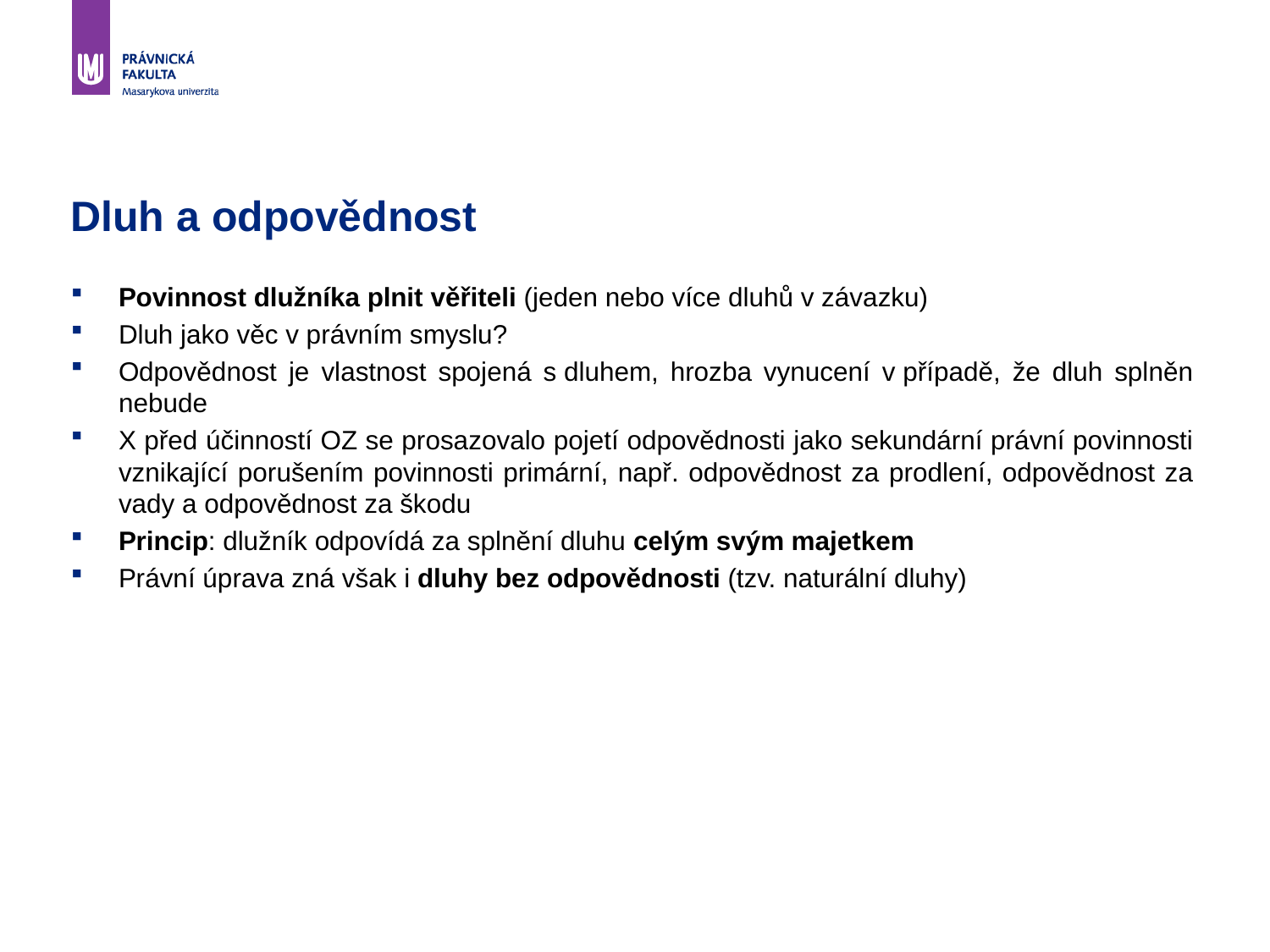

# Dluh a odpovědnost
Povinnost dlužníka plnit věřiteli (jeden nebo více dluhů v závazku)
Dluh jako věc v právním smyslu?
Odpovědnost je vlastnost spojená s dluhem, hrozba vynucení v případě, že dluh splněn nebude
X před účinností OZ se prosazovalo pojetí odpovědnosti jako sekundární právní povinnosti vznikající porušením povinnosti primární, např. odpovědnost za prodlení, odpovědnost za vady a odpovědnost za škodu
Princip: dlužník odpovídá za splnění dluhu celým svým majetkem
Právní úprava zná však i dluhy bez odpovědnosti (tzv. naturální dluhy)